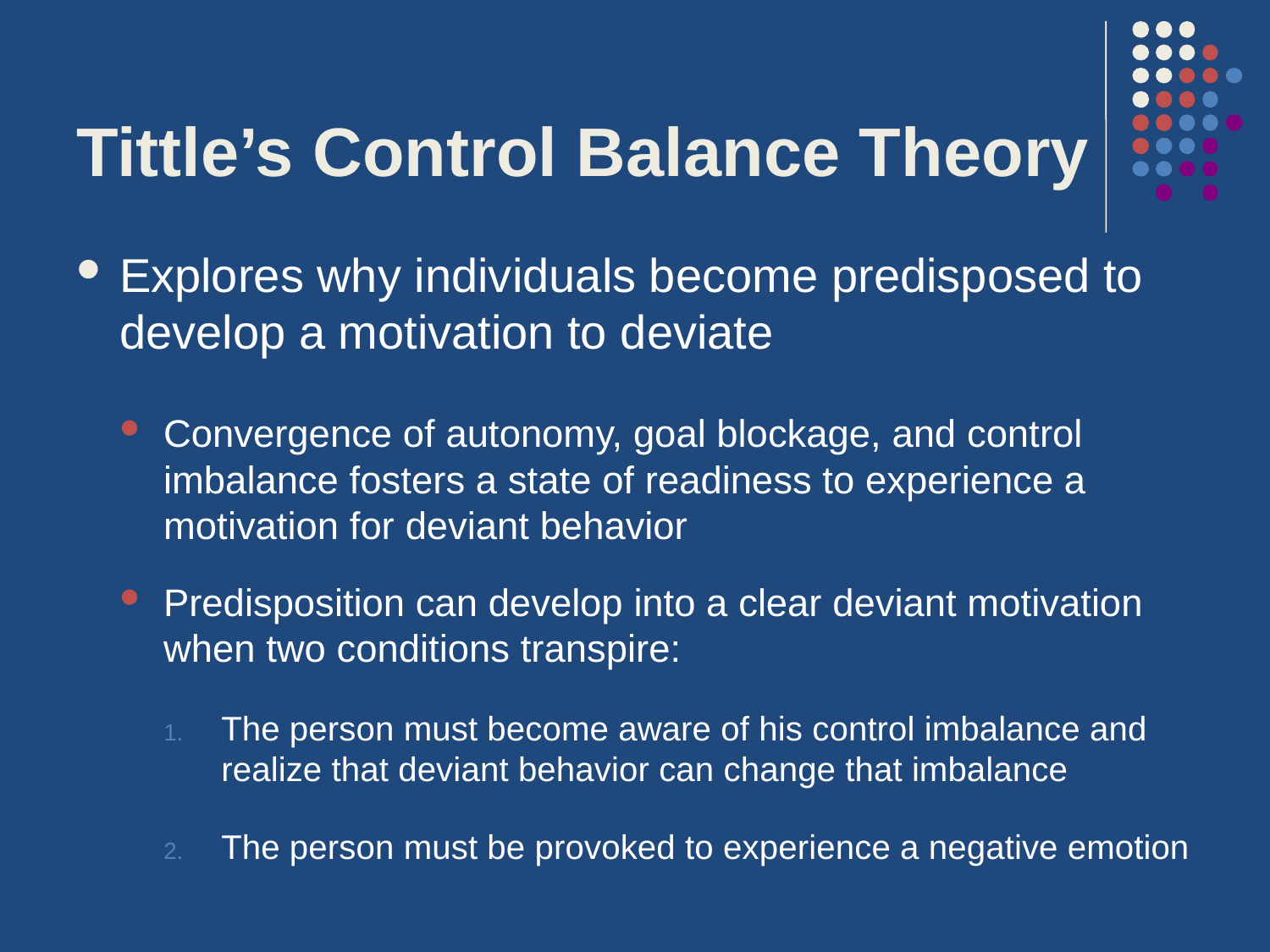

# Tittle’s Control Balance Theory
Explores why individuals become predisposed to develop a motivation to deviate

Convergence of autonomy, goal blockage, and control imbalance fosters a state of readiness to experience a motivation for deviant behavior

Predisposition can develop into a clear deviant motivation when two conditions transpire:

The person must become aware of his control imbalance and realize that deviant behavior can change that imbalance

The person must be provoked to experience a negative emotion